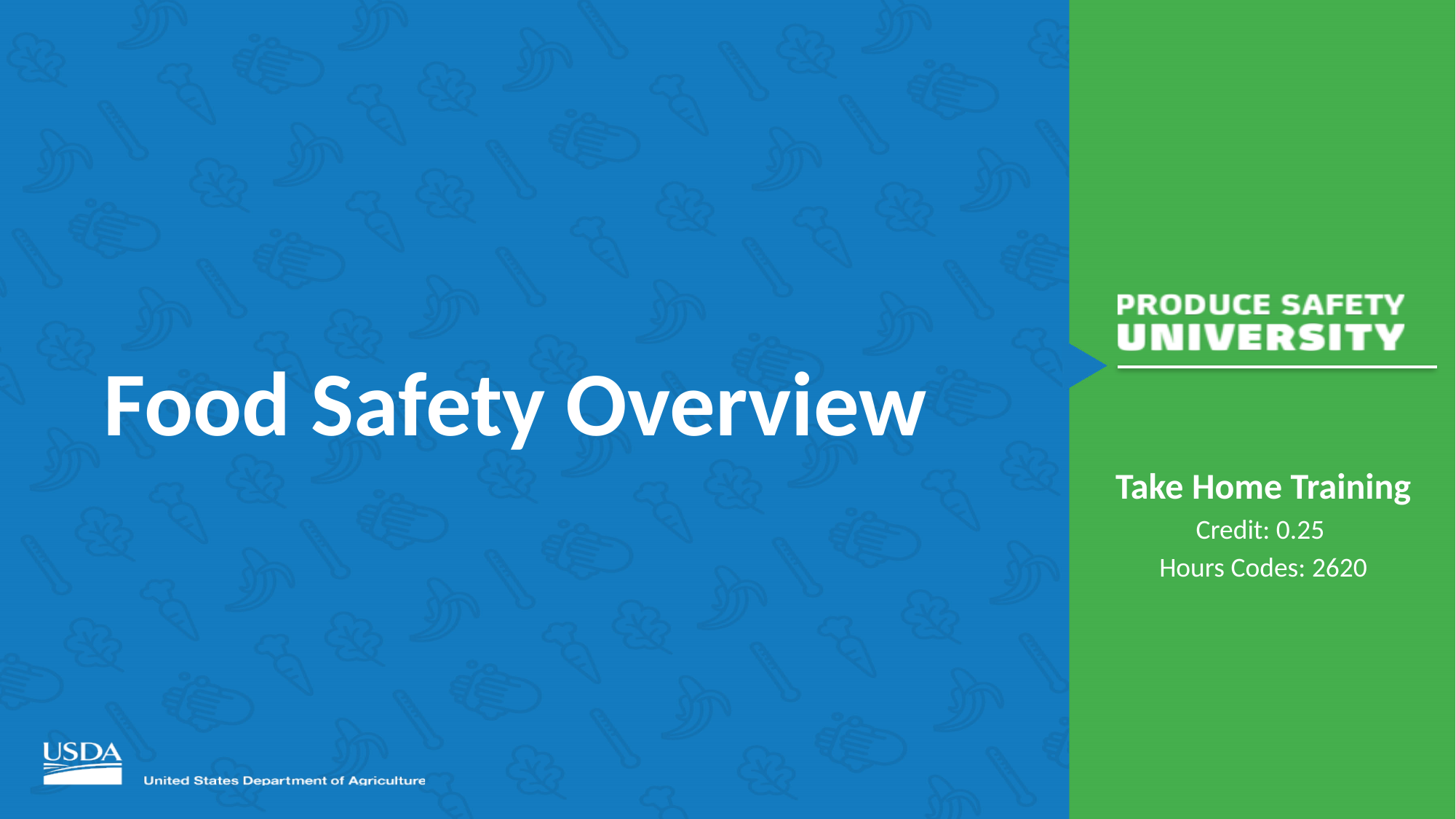

# Food Safety Overview
Take Home Training
Credit: 0.25
Hours Codes: 2620